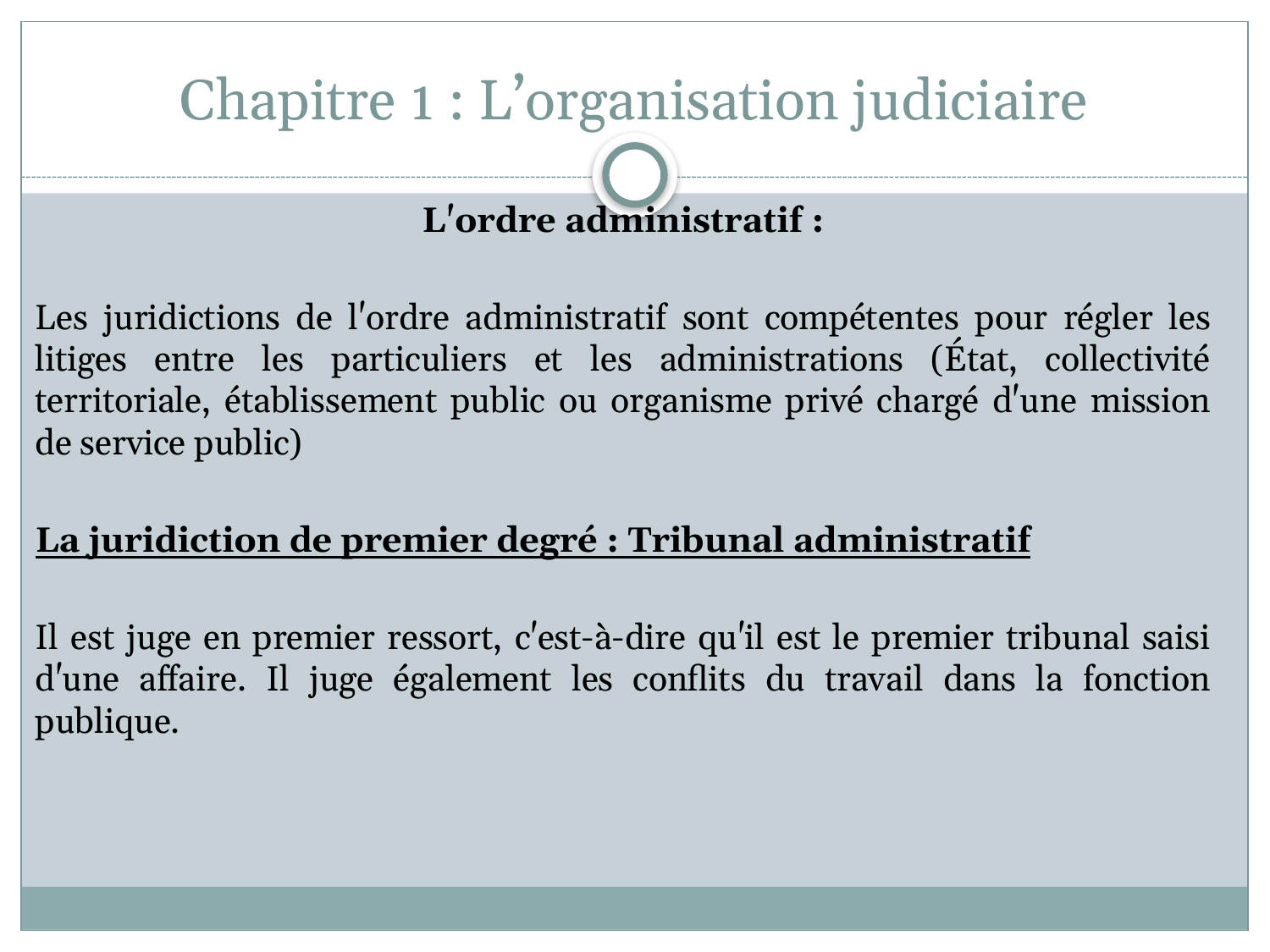

# Chapitre 1 : L’organisation judiciaire
L'ordre administratif :

Les juridictions de l'ordre administratif sont compétentes pour régler les litiges entre les particuliers et les administrations (État, collectivité territoriale, établissement public ou organisme privé chargé d'une mission de service public)

La juridiction de premier degré : Tribunal administratif

Il est juge en premier ressort, c'est-à-dire qu'il est le premier tribunal saisi d'une affaire. Il juge également les conflits du travail dans la fonction publique.